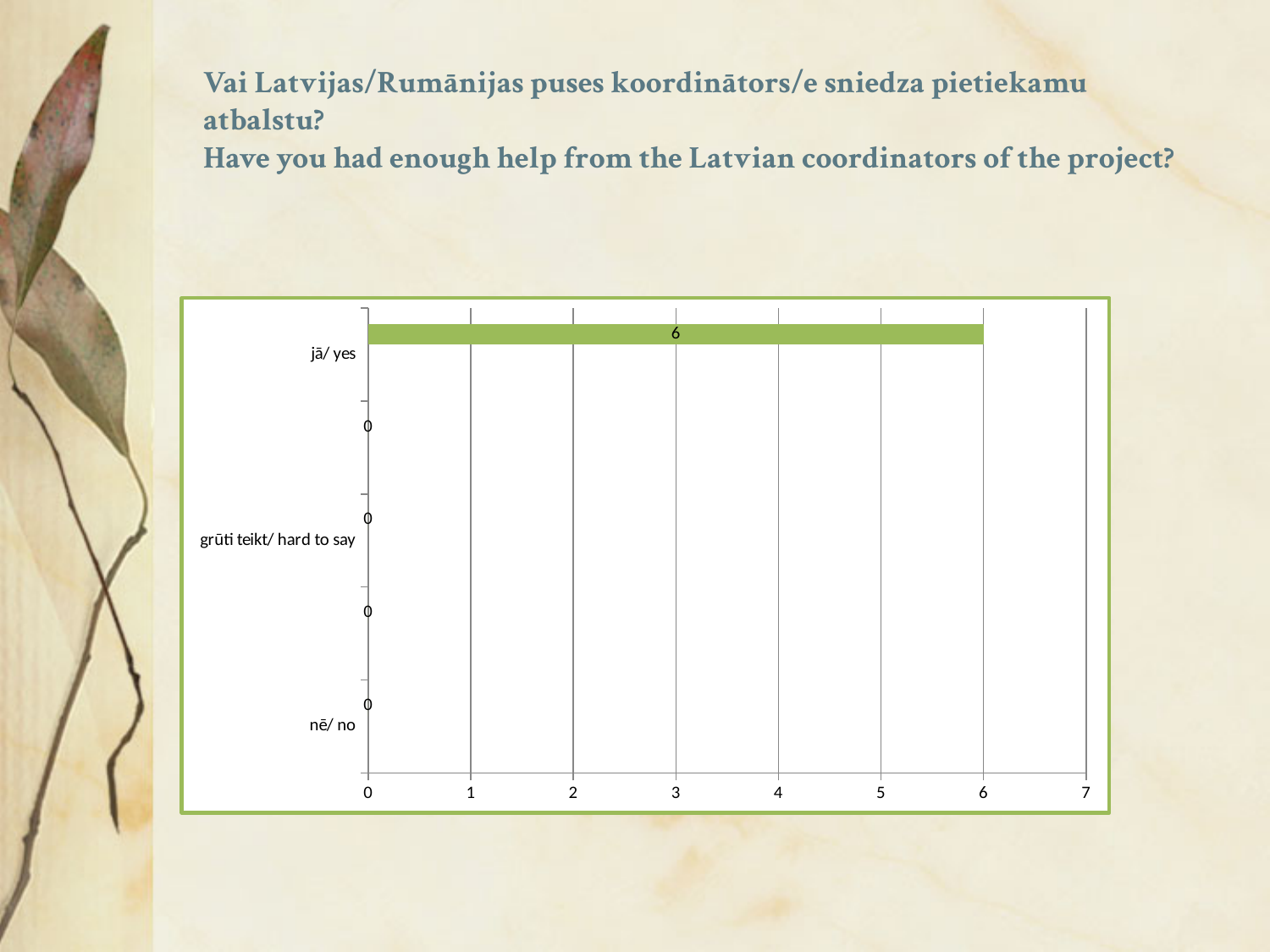

# Vai Latvijas/Rumānijas puses koordinātors/e sniedza pietiekamu atbalstu? Have you had enough help from the Latvian coordinators of the project?

### Chart

| Category |  |  |  |
|---|---|---|---|
| nē/ no | None | None | 0.0 |
|  | None | None | 0.0 |
| grūti teikt/ hard to say | None | None | 0.0 |
|  | None | None | 0.0 |
| jā/ yes | None | None | 6.0 |